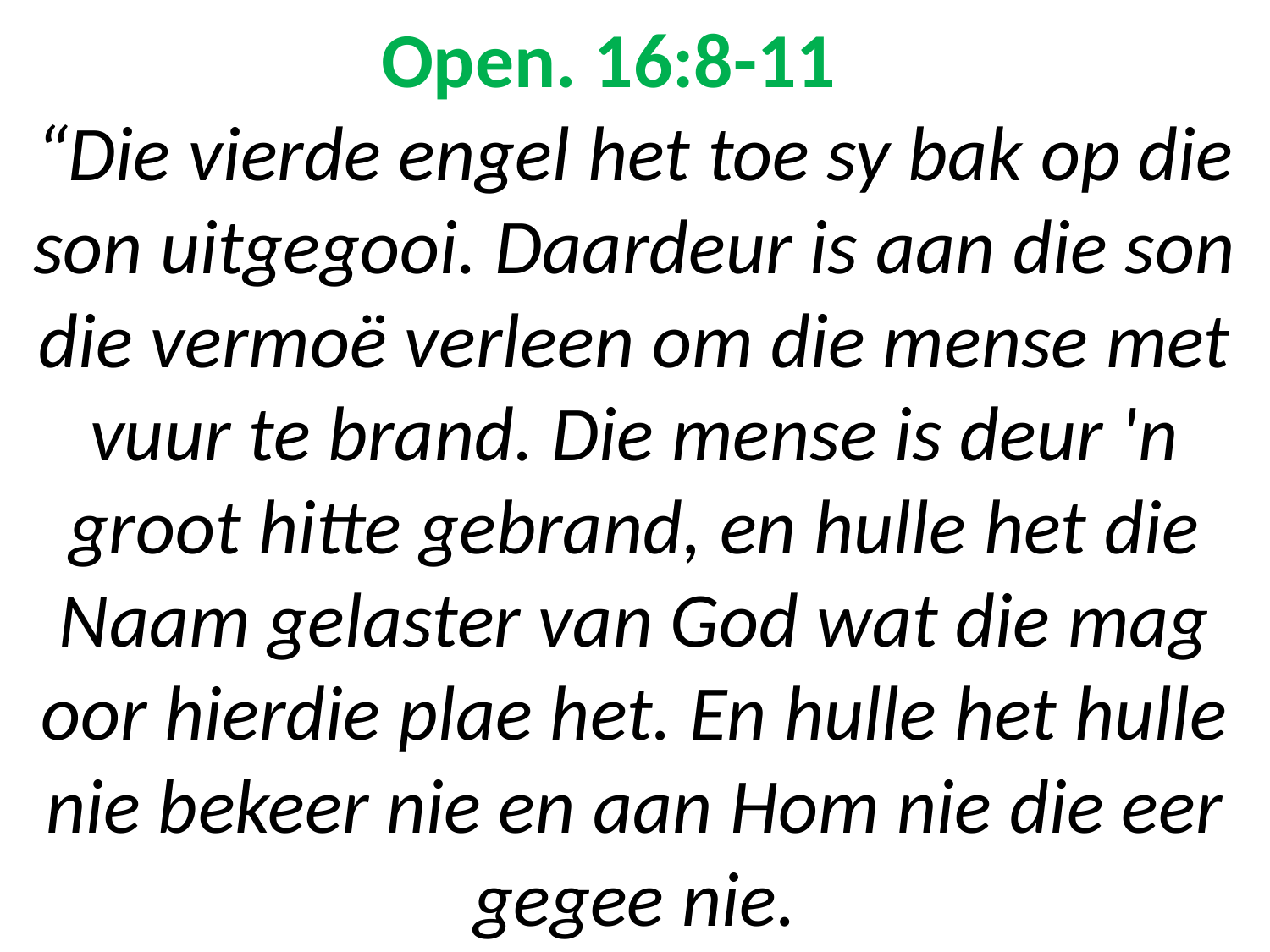

# Open. 16:8-11 “Die vierde engel het toe sy bak op die son uitgegooi. Daardeur is aan die son die vermoë verleen om die mense met vuur te brand. Die mense is deur 'n groot hitte gebrand, en hulle het die Naam gelaster van God wat die mag oor hierdie plae het. En hulle het hulle nie bekeer nie en aan Hom nie die eer gegee nie.